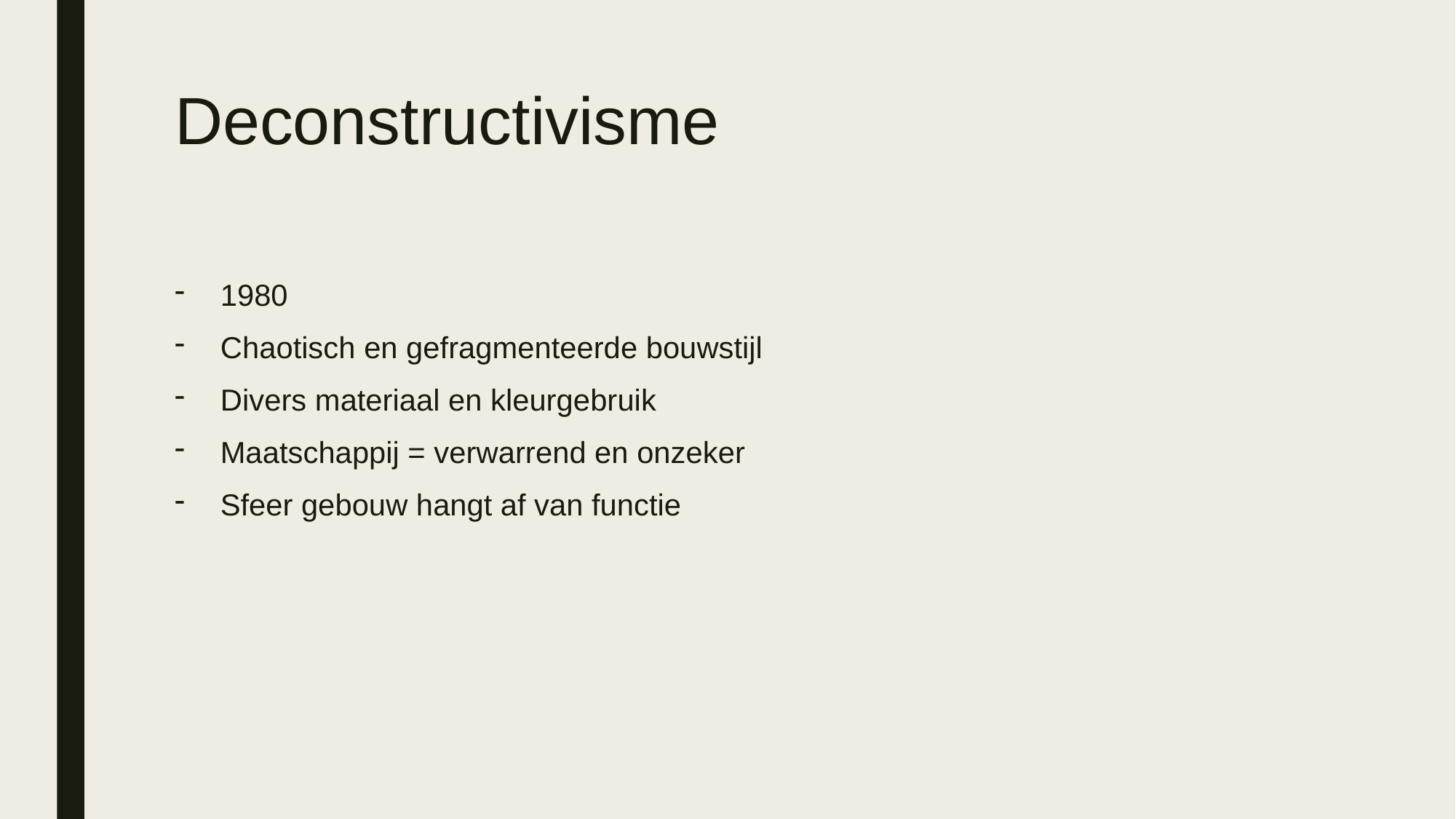

# Deconstructivisme
1980
Chaotisch en gefragmenteerde bouwstijl
Divers materiaal en kleurgebruik
Maatschappij = verwarrend en onzeker
Sfeer gebouw hangt af van functie